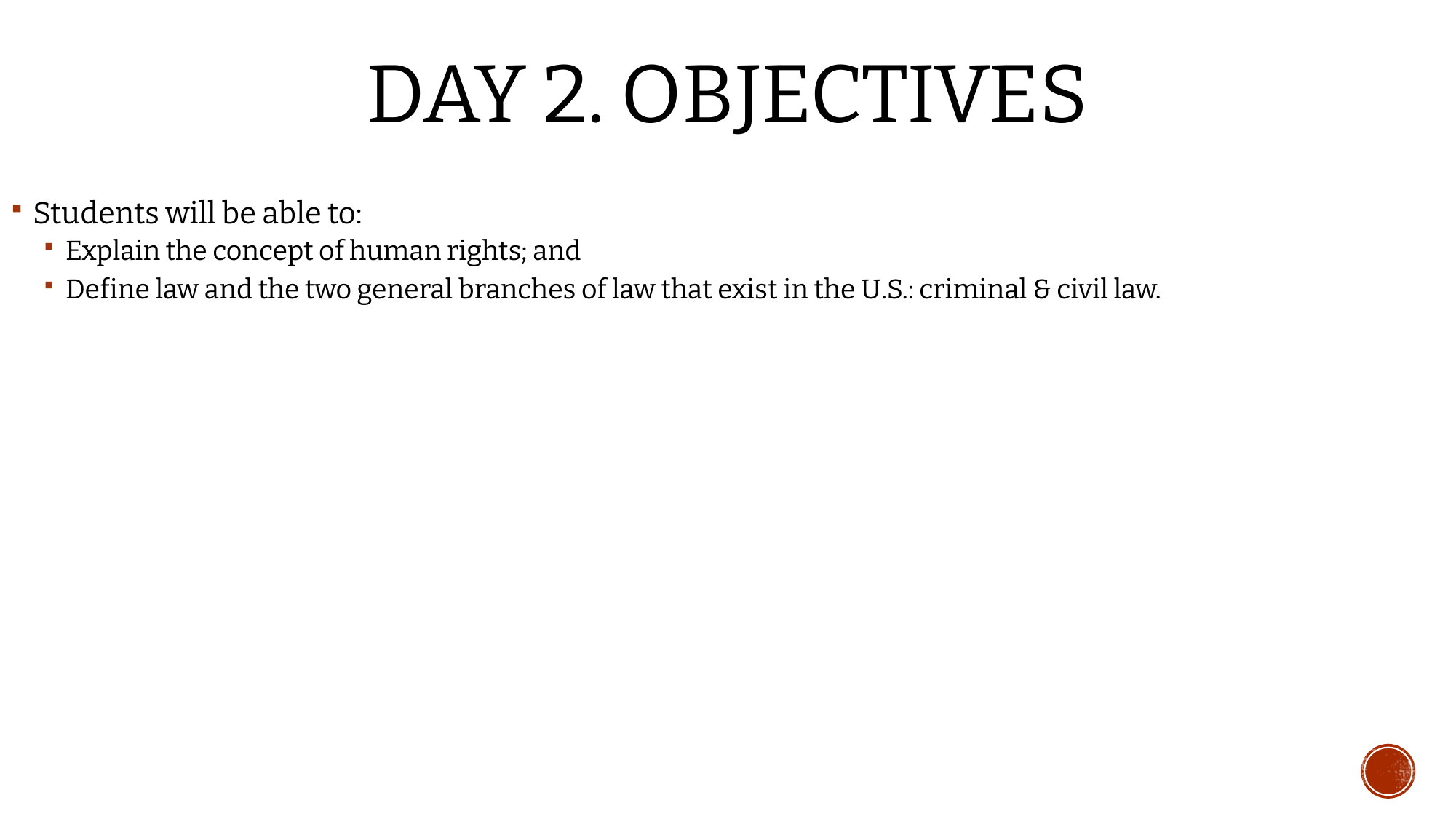

# Day 2. Objectives
Students will be able to:
Explain the concept of human rights; and
Define law and the two general branches of law that exist in the U.S.: criminal & civil law.